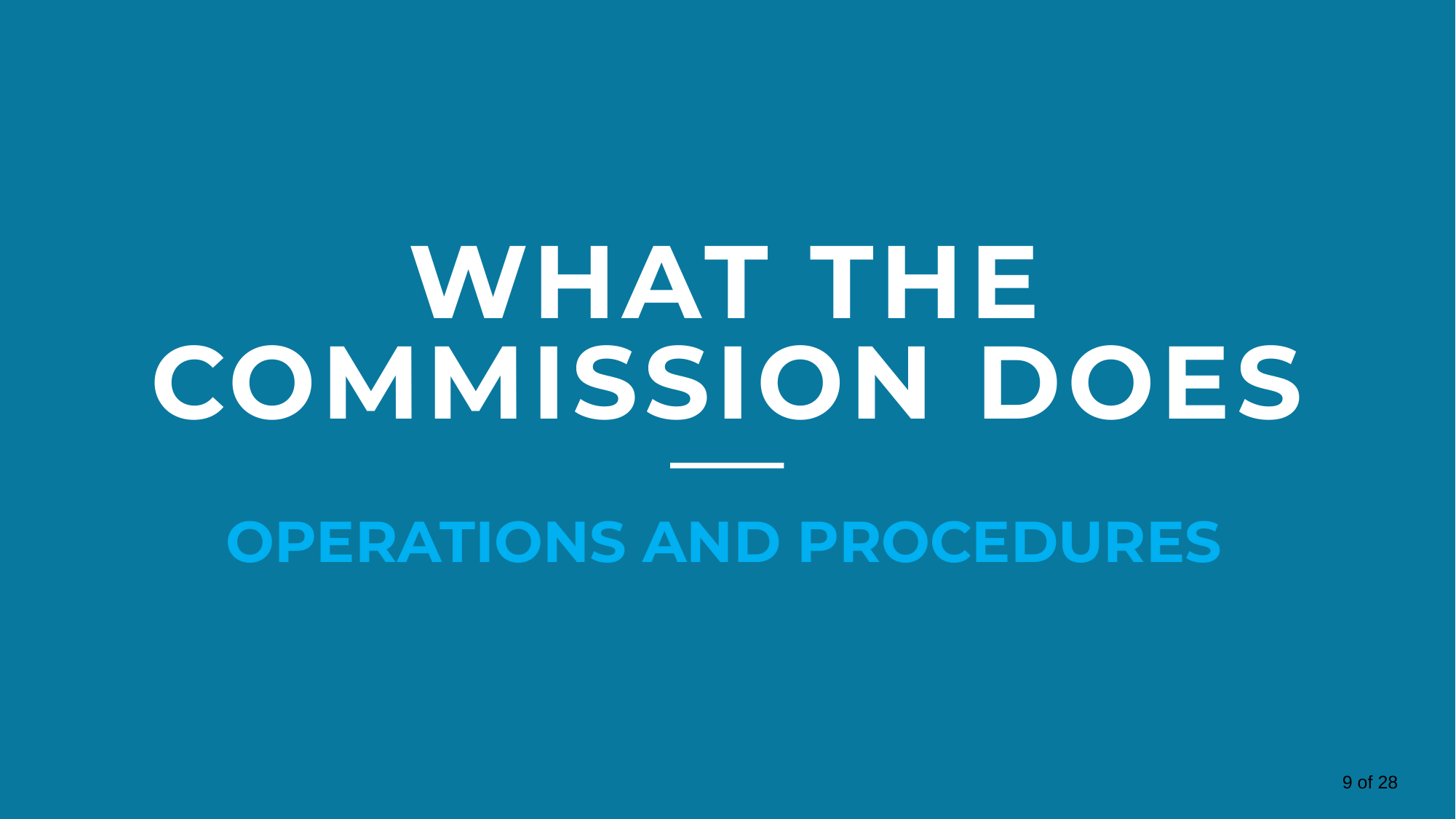

WHAT THE COMMISSION DOES

OPERATIONS AND PROCEDURES
9 of 28